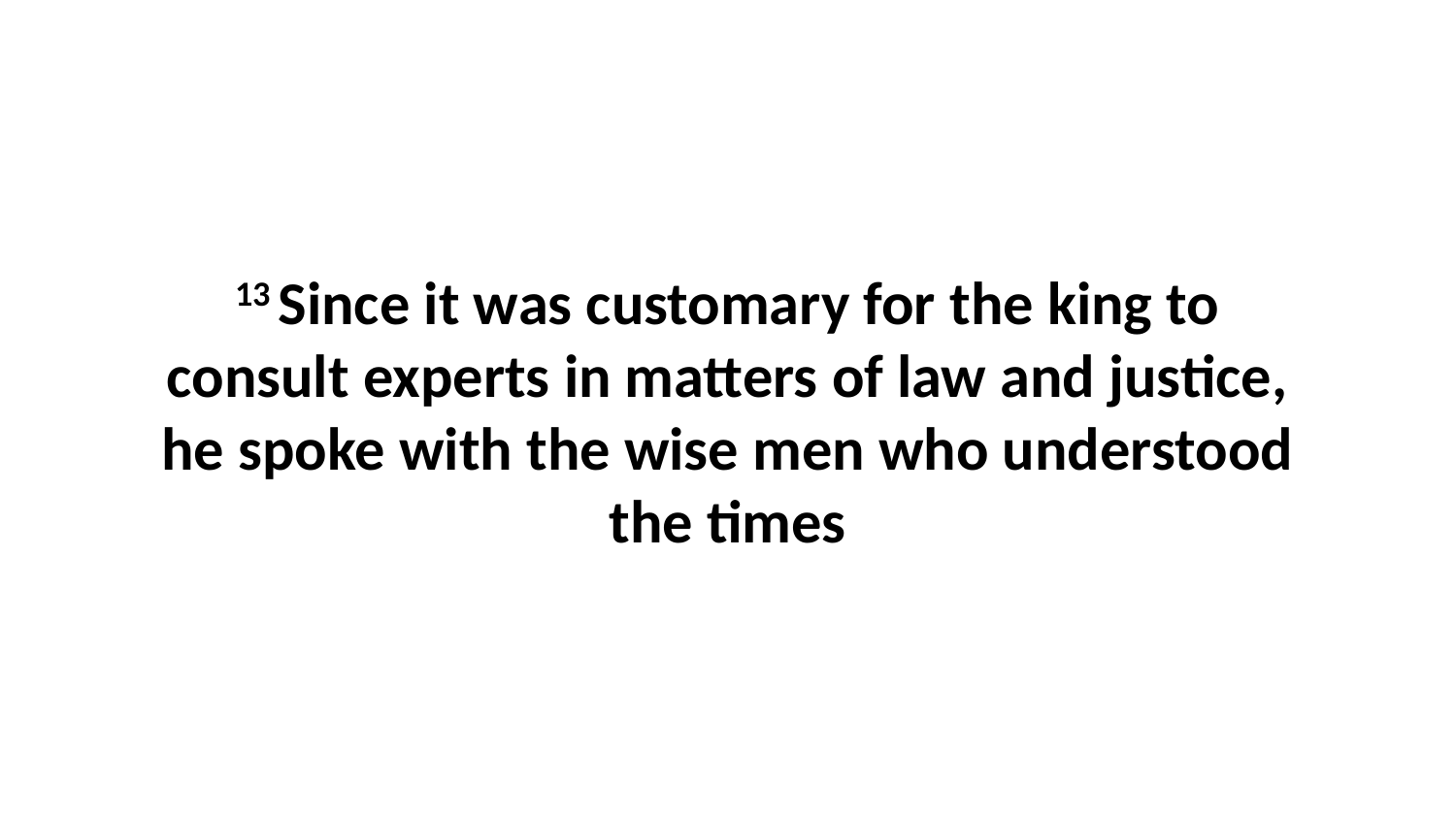

13 Since it was customary for the king to consult experts in matters of law and justice, he spoke with the wise men who understood the times